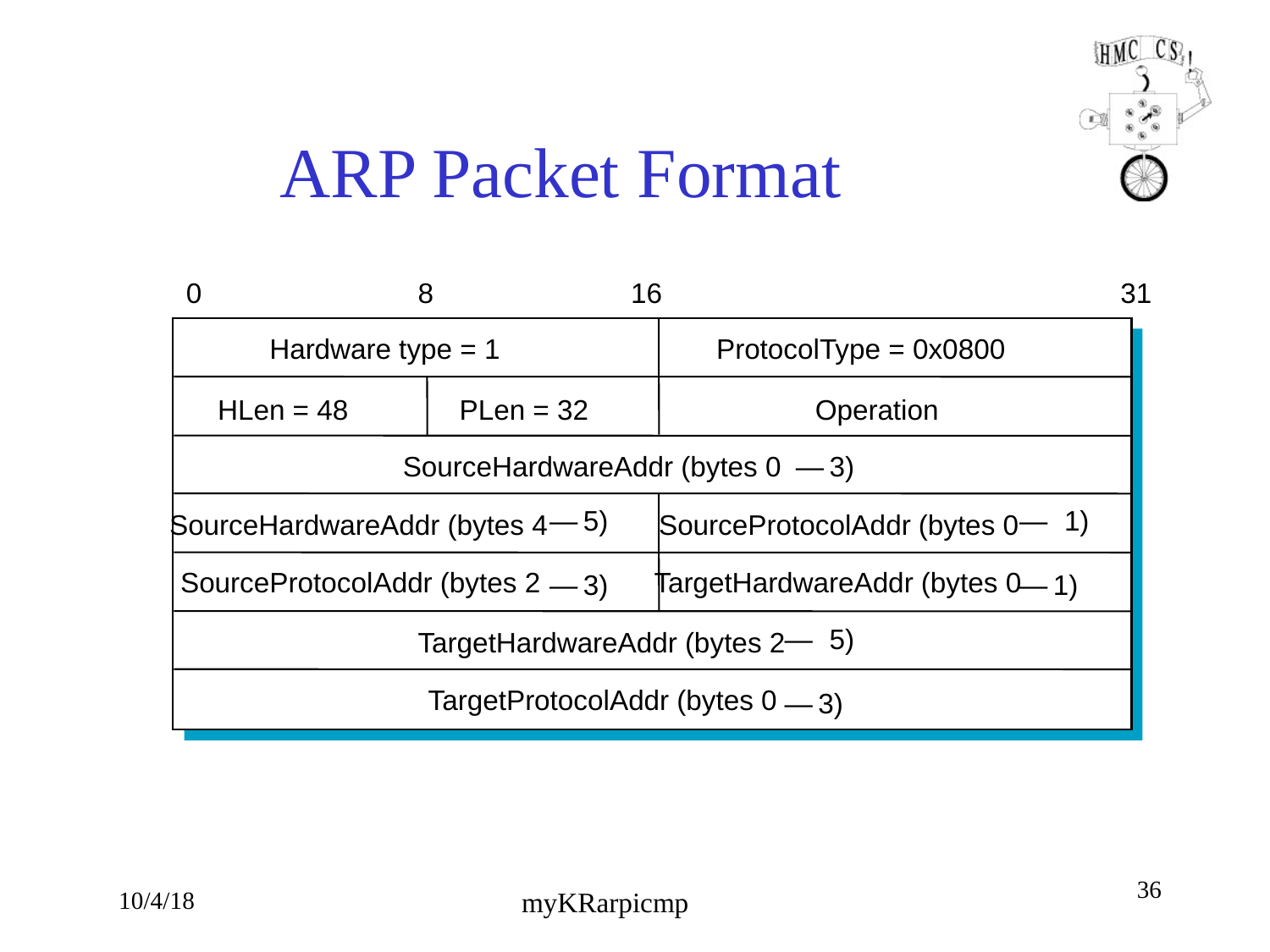

# ARP Packet Format
0
8
16
31

Hardware type = 1
ProtocolType = 0x0800

HLen = 48
PLen = 32
Operation

SourceHardwareAddr (bytes 0
―
3)

―
5)
―
1)
SourceHardwareAddr (bytes 4
SourceProtocolAddr (bytes 0

SourceProtocolAddr (bytes 2
TargetHardwareAddr (bytes 0
―
3)
―
1)

―
5)
TargetHardwareAddr (bytes 2

TargetProtocolAddr (bytes 0
―
3)
36
10/4/18